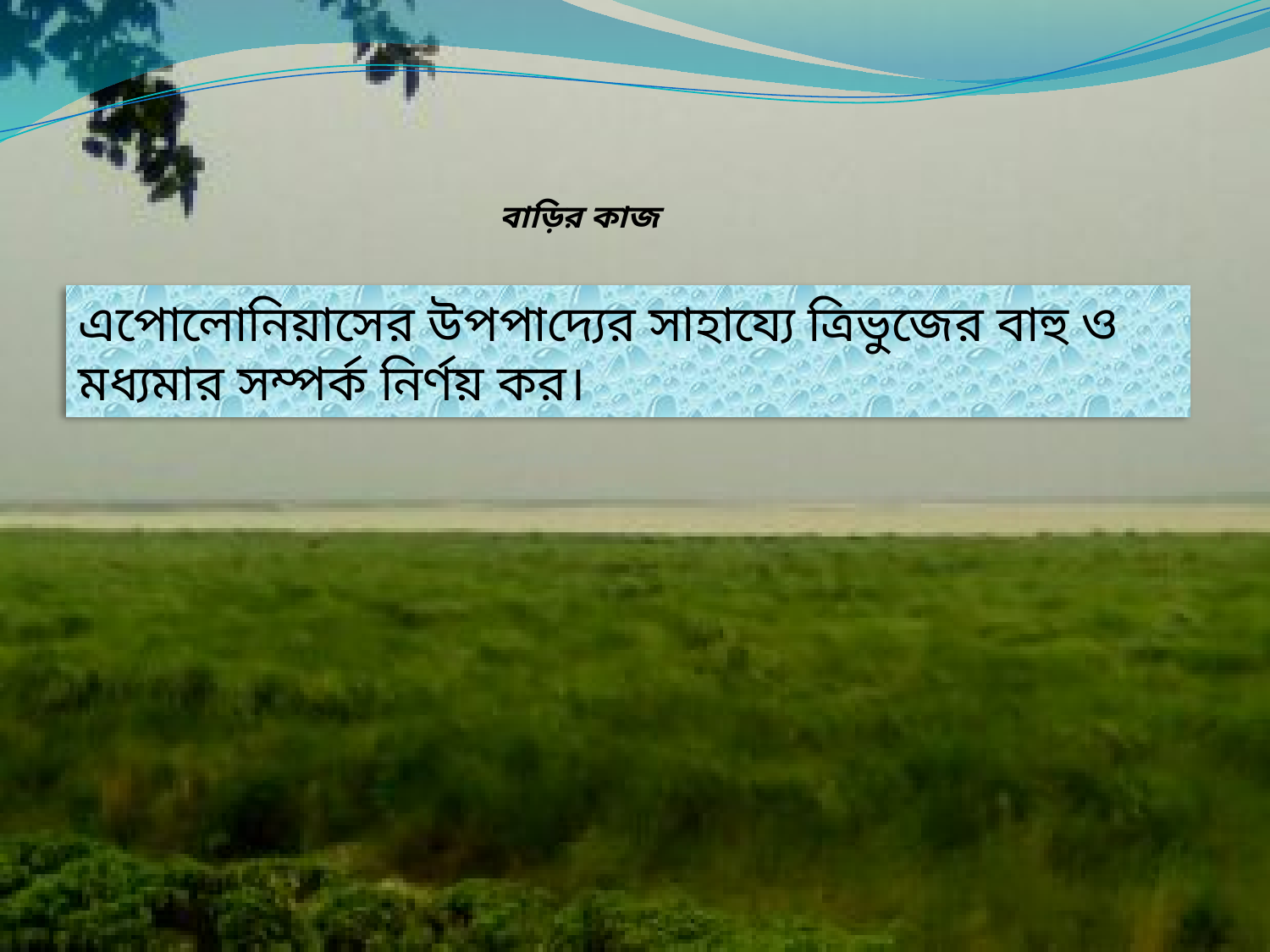

বাড়ির কাজ
এপোলোনিয়াসের উপপাদ্যের সাহায্যে ত্রিভুজের বাহু ও মধ্যমার সম্পর্ক নির্ণয় কর।